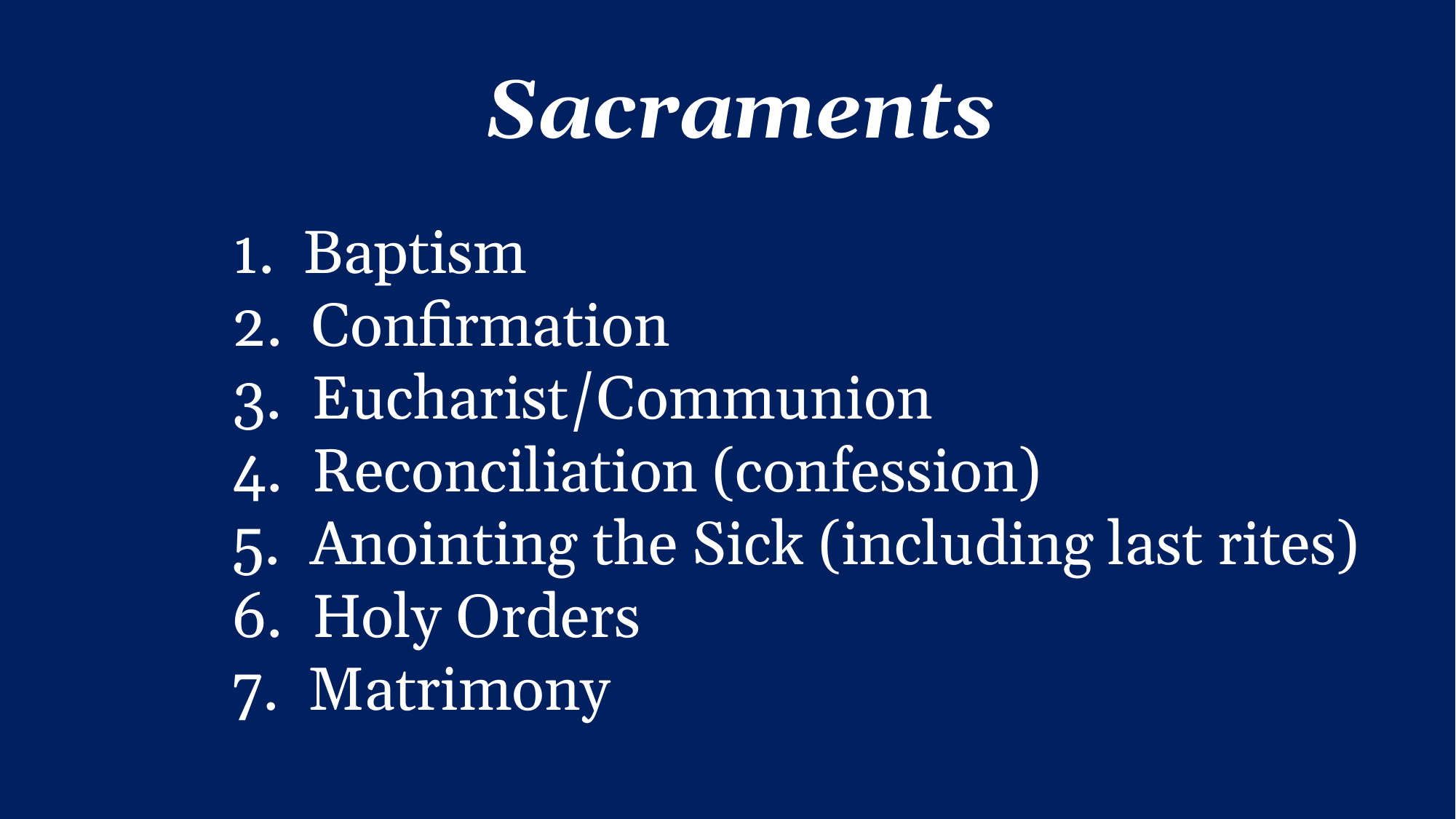

Sacraments

  Baptism
  Confirmation
  Eucharist/Communion
  Reconciliation (confession)
  Anointing the Sick (including last rites)
  Holy Orders
  Matrimony